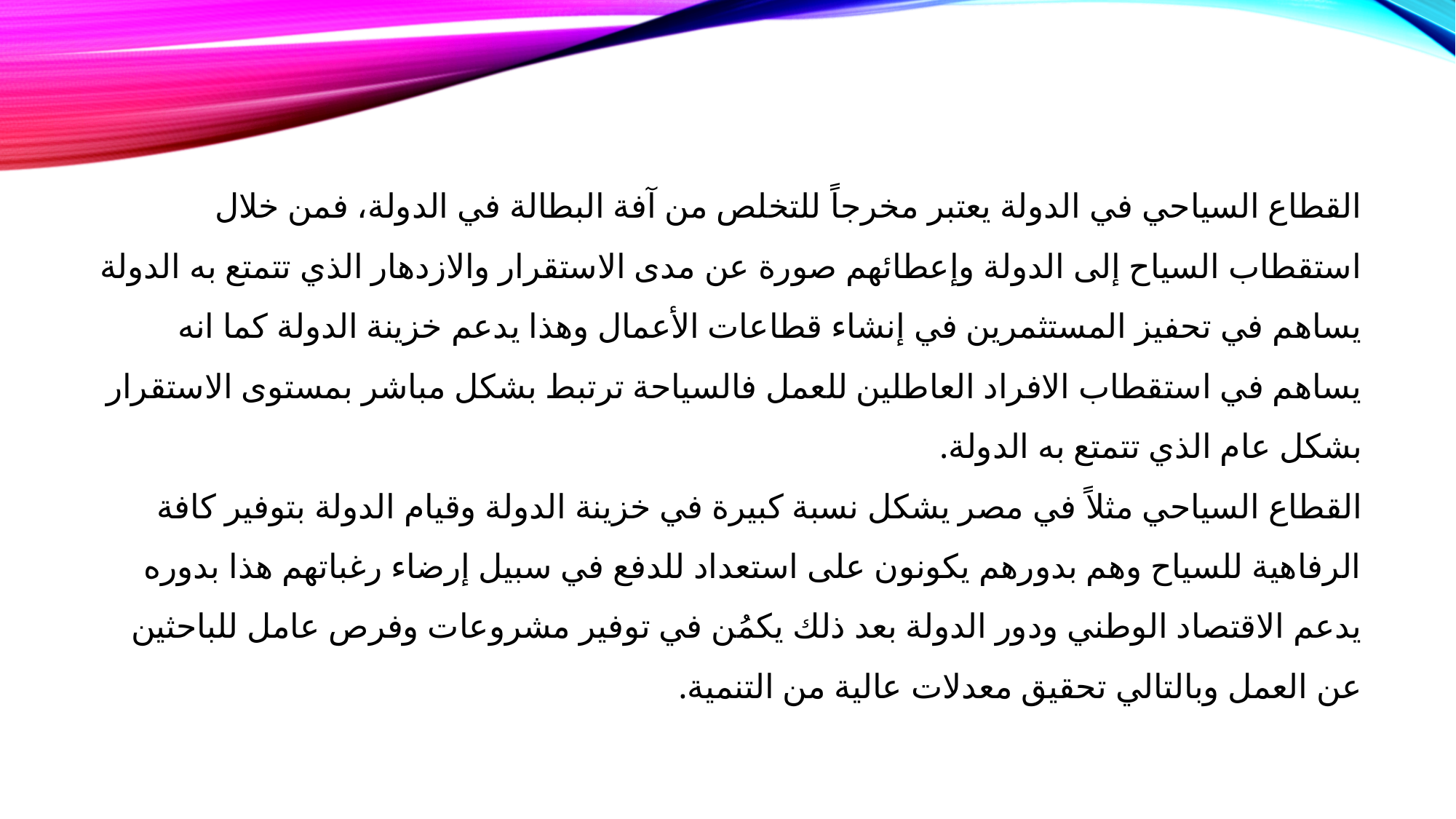

القطاع السياحي في الدولة يعتبر مخرجاً للتخلص من آفة البطالة في الدولة، فمن خلال استقطاب السياح إلى الدولة وإعطائهم صورة عن مدى الاستقرار والازدهار الذي تتمتع به الدولة يساهم في تحفيز المستثمرين في إنشاء قطاعات الأعمال وهذا يدعم خزينة الدولة كما انه يساهم في استقطاب الافراد العاطلين للعمل فالسياحة ترتبط بشكل مباشر بمستوى الاستقرار بشكل عام الذي تتمتع به الدولة.
القطاع السياحي مثلاً في مصر يشكل نسبة كبيرة في خزينة الدولة وقيام الدولة بتوفير كافة الرفاهية للسياح وهم بدورهم يكونون على استعداد للدفع في سبيل إرضاء رغباتهم هذا بدوره يدعم الاقتصاد الوطني ودور الدولة بعد ذلك يكمُن في توفير مشروعات وفرص عامل للباحثين عن العمل وبالتالي تحقيق معدلات عالية من التنمية.